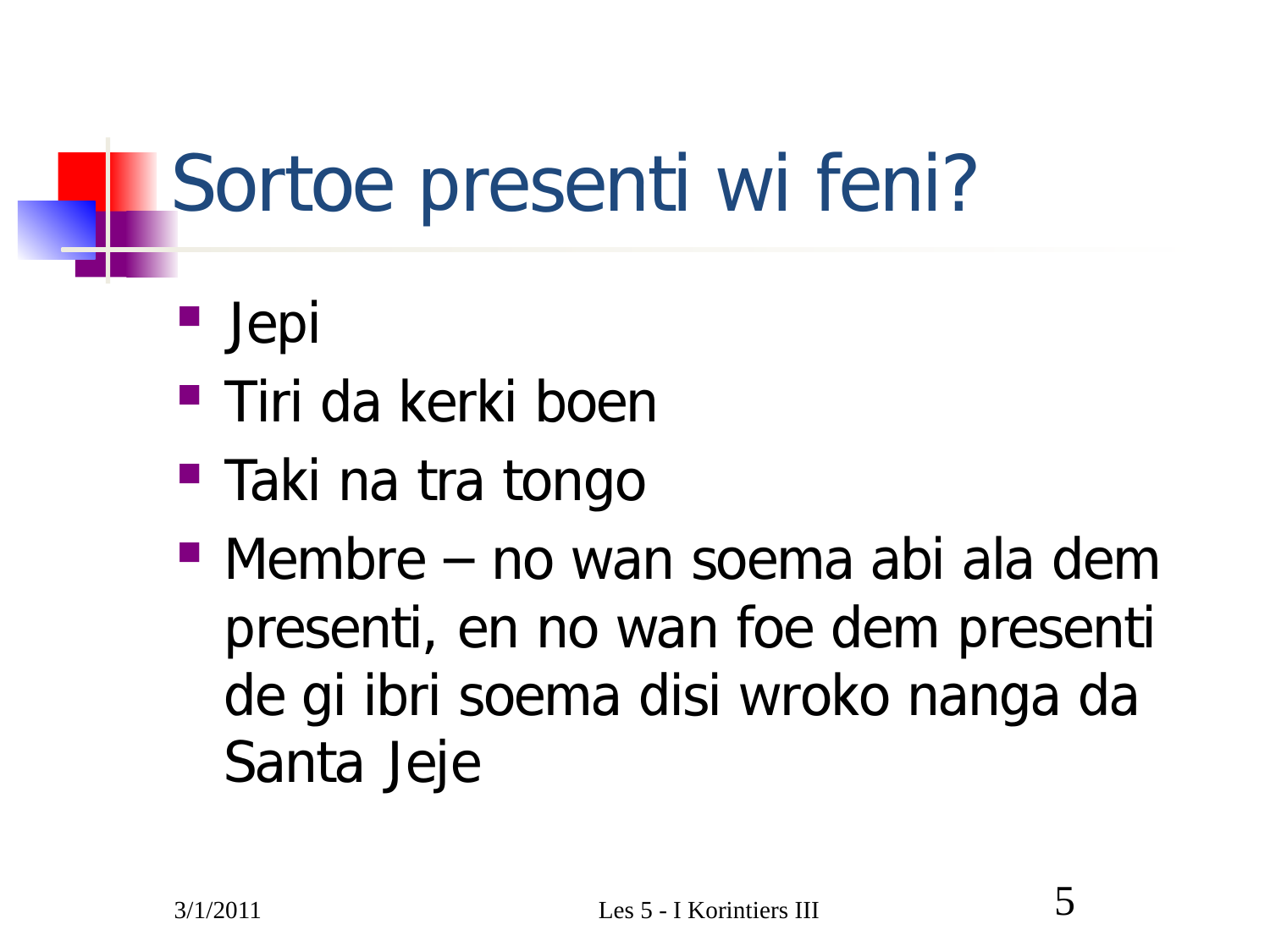

# Sortoe presenti wi feni?
Jepi
Tiri da kerki boen
Taki na tra tongo
Membre – no wan soema abi ala dem presenti, en no wan foe dem presenti de gi ibri soema disi wroko nanga da Santa Jeje
3/1/2011
Les 5 - I Korintiers III
5